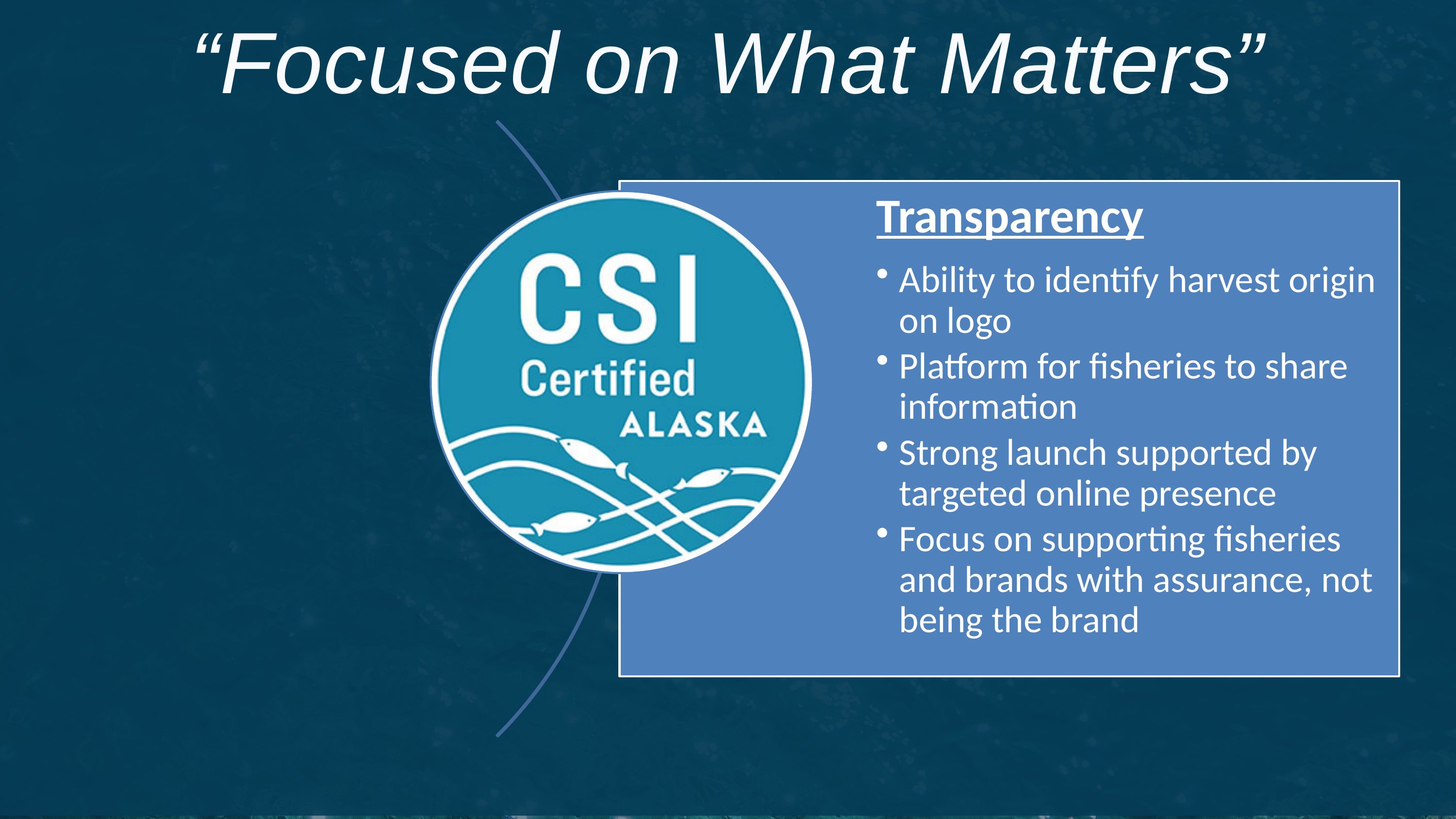

“Focused on What Matters”
Transparency
Ability to identify harvest origin on logo
Platform for fisheries to share information
Strong launch supported by targeted online presence
Focus on supporting fisheries and brands with assurance, not being the brand